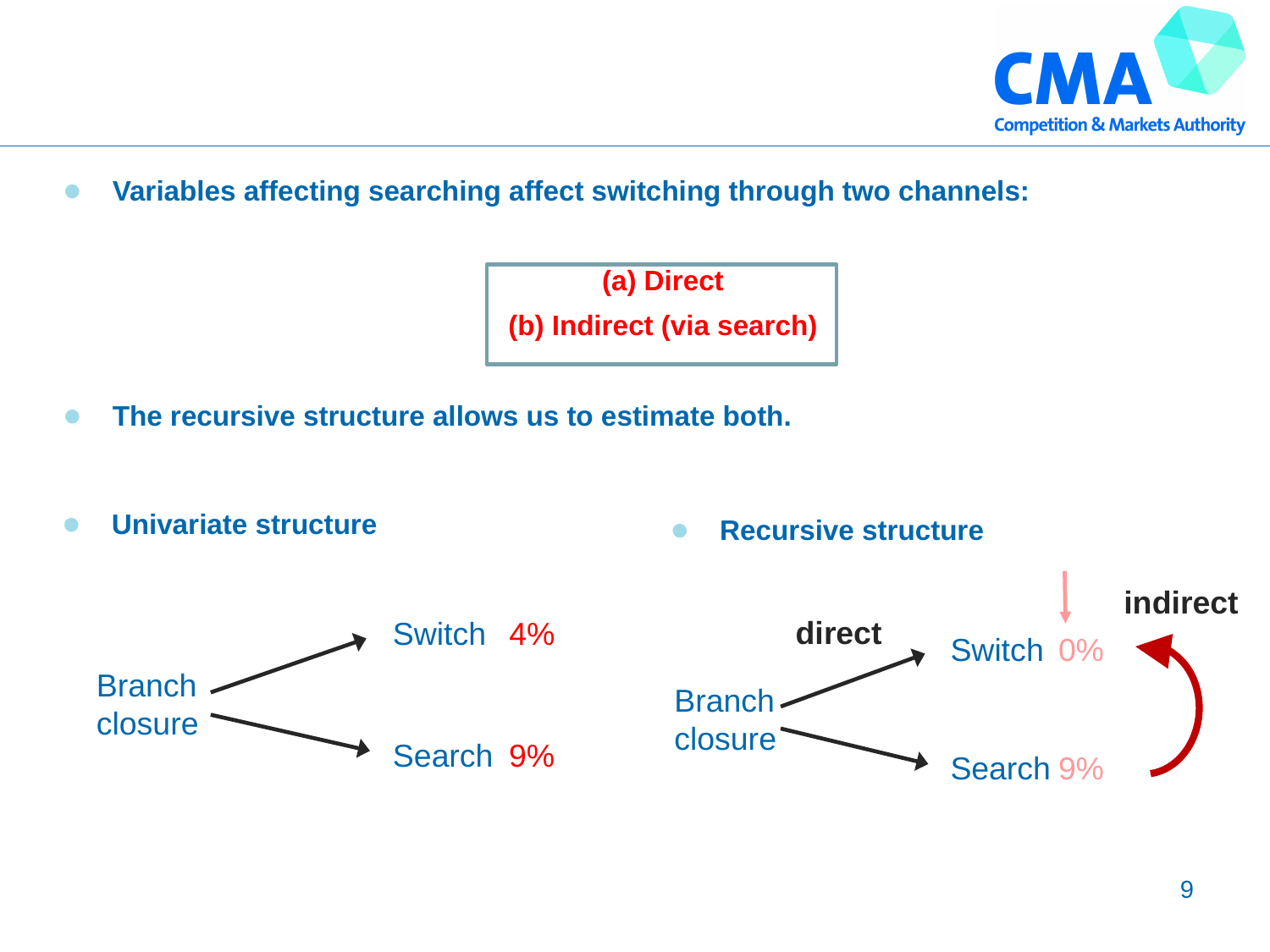

Variables affecting searching affect switching through two channels:

(a) Direct
(b) Indirect (via search)

The recursive structure allows us to estimate both.

Univariate structure
Recursive structure
indirect
direct
Switch
0%
Branch closure
9%
Search

Switch
4%
Branch closure
Search
9%
9